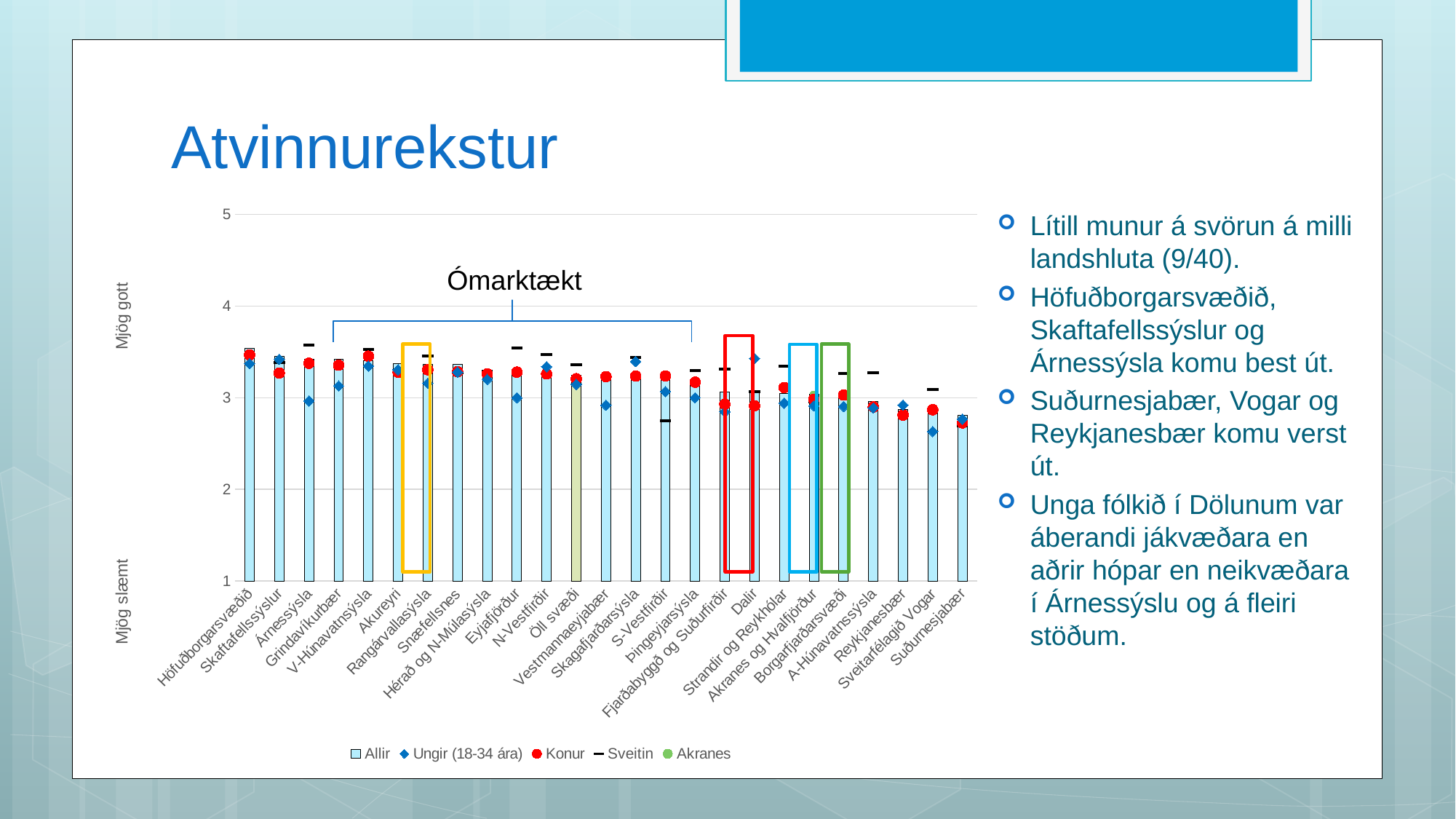

# Atvinnurekstur

### Chart

| Category | Allir | Ungir (18-34 ára) | Konur | Sveitin | Akranes |
|---|---|---|---|---|---|
| Höfuðborgarsvæðið | 3.5386289445048966 | 3.372340425531915 | 3.466786355475763 | None | None |
| Skaftafellssýslur | 3.4487632508833923 | 3.4193548387096775 | 3.269230769230769 | 3.382978723404255 | None |
| Árnessýsla | 3.422993492407809 | 2.9642857142857144 | 3.376425855513308 | 3.5714285714285716 | None |
| Grindavíkurbær | 3.418918918918919 | 3.129032258064516 | 3.355371900826446 | None | None |
| V-Húnavatnsýsla | 3.4056603773584904 | 3.3448275862068964 | 3.453781512605042 | 3.5306122448979593 | None |
| Akureyri | 3.375409836065574 | 3.3048780487804876 | 3.2779552715654954 | None | None |
| Rangárvallasýsla | 3.367741935483871 | 3.1578947368421053 | 3.3058823529411763 | 3.4527027027027026 | None |
| Snæfellsnes | 3.3668341708542715 | 3.2794117647058822 | 3.2844036697247705 | 3.269230769230769 | None |
| Hérað og N-Múlasýsla | 3.2975391498881432 | 3.2 | 3.259433962264151 | 3.292682926829268 | None |
| Eyjafjörður | 3.2724935732647813 | 3.0 | 3.279187817258883 | 3.5407407407407407 | None |
| N-Vestfirðir | 3.25531914893617 | 3.338709677419355 | 3.2593984962406015 | 3.473684210526316 | None |
| Öll svæði | 3.2456907016266086 | 3.1459627329192545 | 3.2074023922365154 | 3.3572496263079223 | None |
| Vestmannaeyjabær | 3.2163009404388716 | 2.918918918918919 | 3.230769230769231 | None | None |
| Skagafjarðarsýsla | 3.209621993127148 | 3.3947368421052633 | 3.2356687898089174 | 3.4430379746835444 | None |
| S-Vestfirðir | 3.203045685279188 | 3.066666666666667 | 3.23728813559322 | 2.75 | None |
| Þingeyjarsýsla | 3.151685393258427 | 3.0 | 3.1693121693121693 | 3.2972972972972974 | None |
| Fjarðabyggð og Suðurfirðir | 3.0648967551622417 | 2.8461538461538463 | 2.9294871794871793 | 3.3157894736842106 | None |
| Dalir | 3.0642201834862384 | 3.4285714285714284 | 2.912280701754386 | 3.066666666666667 | None |
| Strandir og Reykhólar | 3.0444444444444443 | 2.9411764705882355 | 3.111111111111111 | 3.3448275862068964 | None |
| Akranes og Hvalfjörður | 3.0361990950226243 | 2.911764705882353 | 2.9836065573770494 | 2.9545454545454546 | 3.031400966183575 |
| Borgarfjarðarsvæði | 3.0248756218905473 | 2.9047619047619047 | 3.029126213592233 | 3.2615384615384615 | None |
| A-Húnavatnssýsla | 2.9565217391304346 | 2.888888888888889 | 2.9 | 3.272727272727273 | None |
| Reykjanesbær | 2.874125874125874 | 2.92 | 2.811320754716981 | None | None |
| Sveitarfélagið Vogar | 2.846774193548387 | 2.6315789473684212 | 2.8684210526315788 | 3.090909090909091 | None |
| Suðurnesjabær | 2.8111888111888113 | 2.765957446808511 | 2.7260273972602738 | 2.6923076923076925 | None |
Lítill munur á svörun á milli landshluta (9/40).
Höfuðborgarsvæðið, Skaftafellssýslur og Árnessýsla komu best út.
Suðurnesjabær, Vogar og Reykjanesbær komu verst út.
Unga fólkið í Dölunum var áberandi jákvæðara en aðrir hópar en neikvæðara í Árnessýslu og á fleiri stöðum.

Ómarktækt